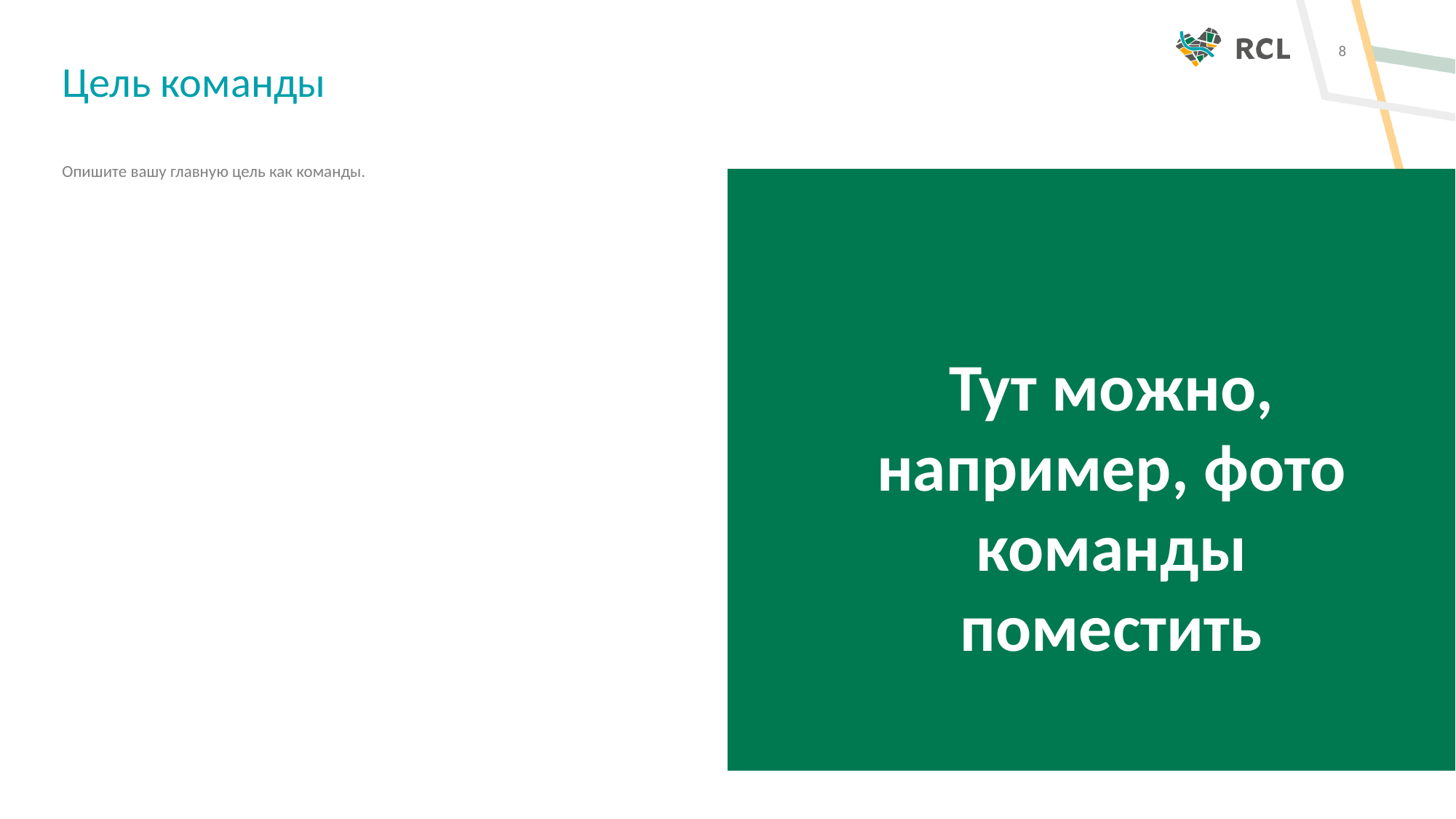

Цель команды
Опишите вашу главную цель как команды.

Тут можно, например, фото команды поместить